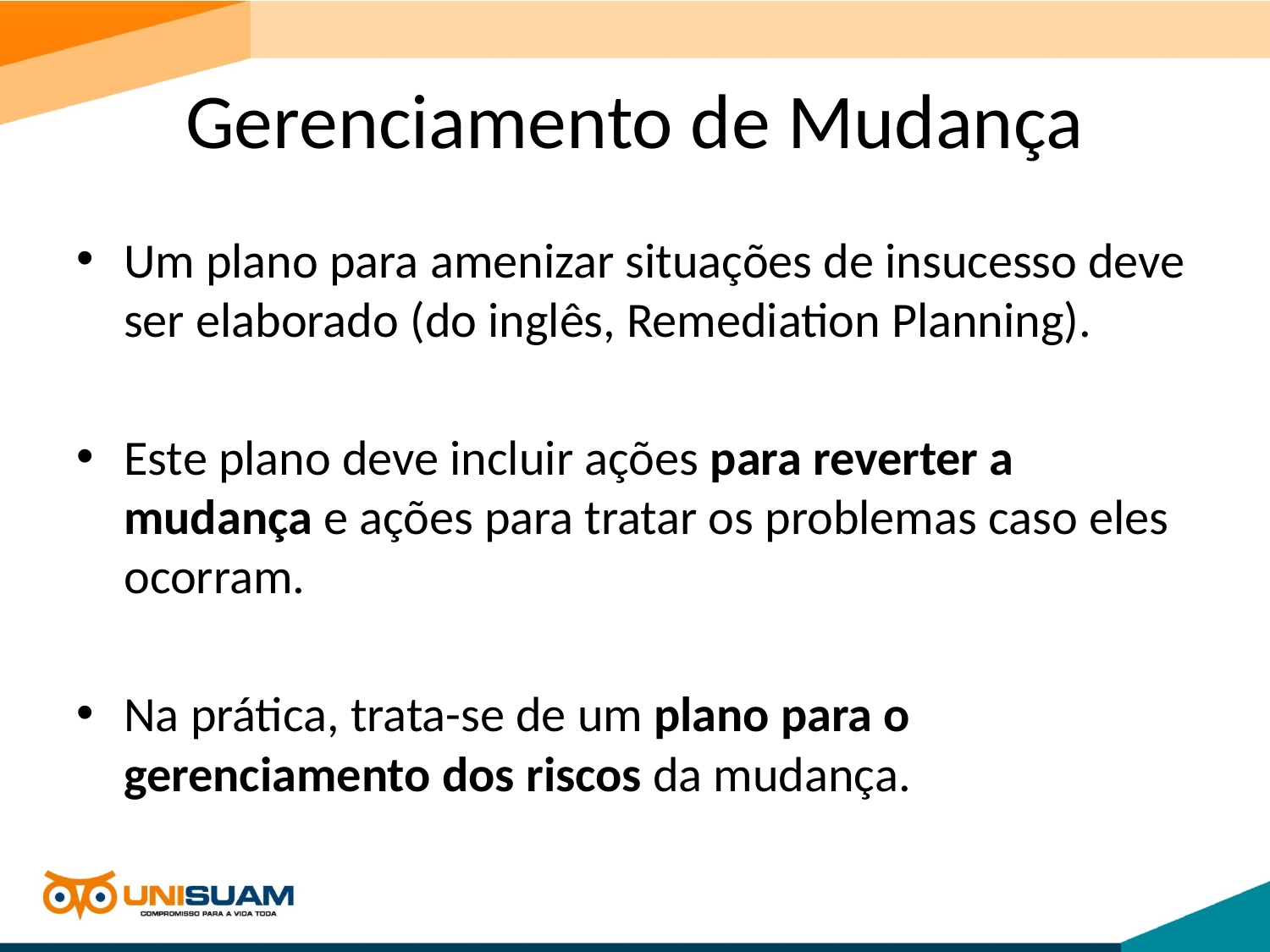

# Gerenciamento de Mudança
Um plano para amenizar situações de insucesso deve ser elaborado (do inglês, Remediation Planning).

Este plano deve incluir ações para reverter a mudança e ações para tratar os problemas caso eles ocorram.

Na prática, trata-se de um plano para o gerenciamento dos riscos da mudança.